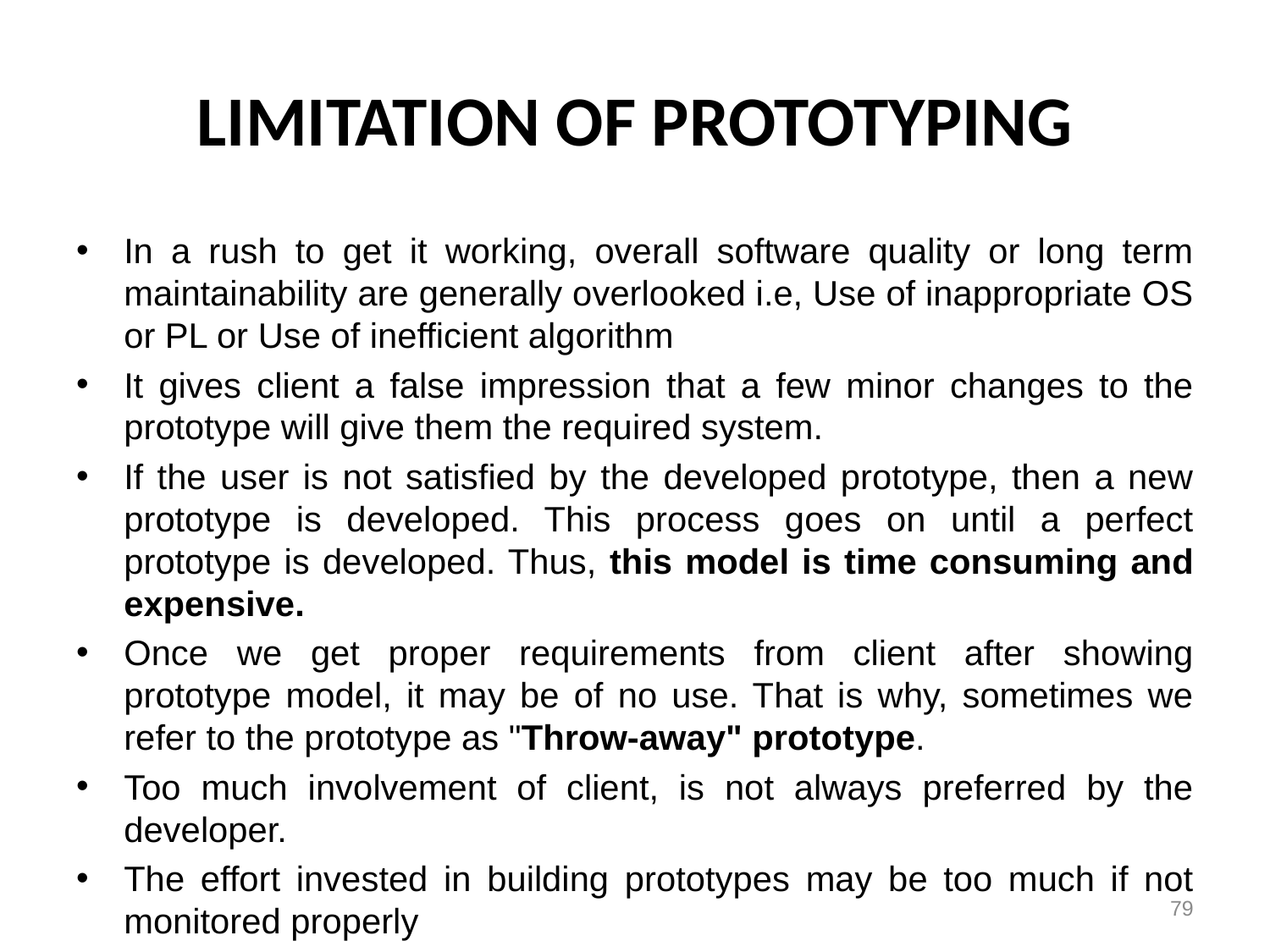

# LIMITATION OF PROTOTYPING
In a rush to get it working, overall software quality or long term maintainability are generally overlooked i.e, Use of inappropriate OS or PL or Use of inefficient algorithm
It gives client a false impression that a few minor changes to the prototype will give them the required system.
If the user is not satisfied by the developed prototype, then a new prototype is developed. This process goes on until a perfect prototype is developed. Thus, this model is time consuming and expensive.
Once we get proper requirements from client after showing prototype model, it may be of no use. That is why, sometimes we refer to the prototype as "Throw-away" prototype.
Too much involvement of client, is not always preferred by the developer.
The effort invested in building prototypes may be too much if not monitored properly

79